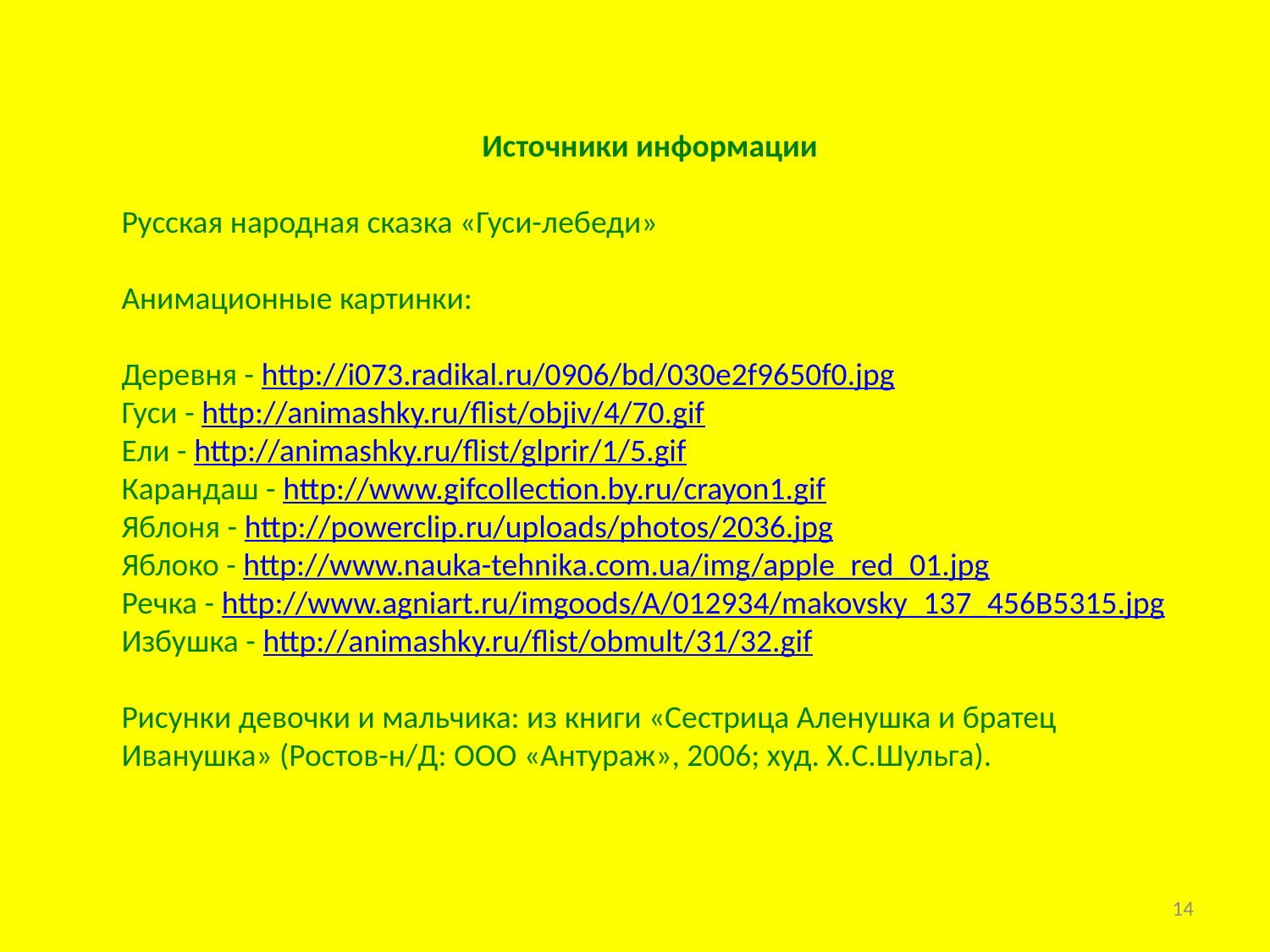

Источники информации

Русская народная сказка «Гуси-лебеди»

Анимационные картинки:

Деревня - http://i073.radikal.ru/0906/bd/030e2f9650f0.jpg
Гуси - http://animashky.ru/flist/objiv/4/70.gif
Ели - http://animashky.ru/flist/glprir/1/5.gif
Карандаш - http://www.gifcollection.by.ru/crayon1.gif
Яблоня - http://powerclip.ru/uploads/photos/2036.jpg
Яблоко - http://www.nauka-tehnika.com.ua/img/apple_red_01.jpg
Речка - http://www.agniart.ru/imgoods/A/012934/makovsky_137_456B5315.jpg
Избушка - http://animashky.ru/flist/obmult/31/32.gif

Рисунки девочки и мальчика: из книги «Сестрица Аленушка и братец Иванушка» (Ростов-н/Д: ООО «Антураж», 2006; худ. Х.С.Шульга).

14